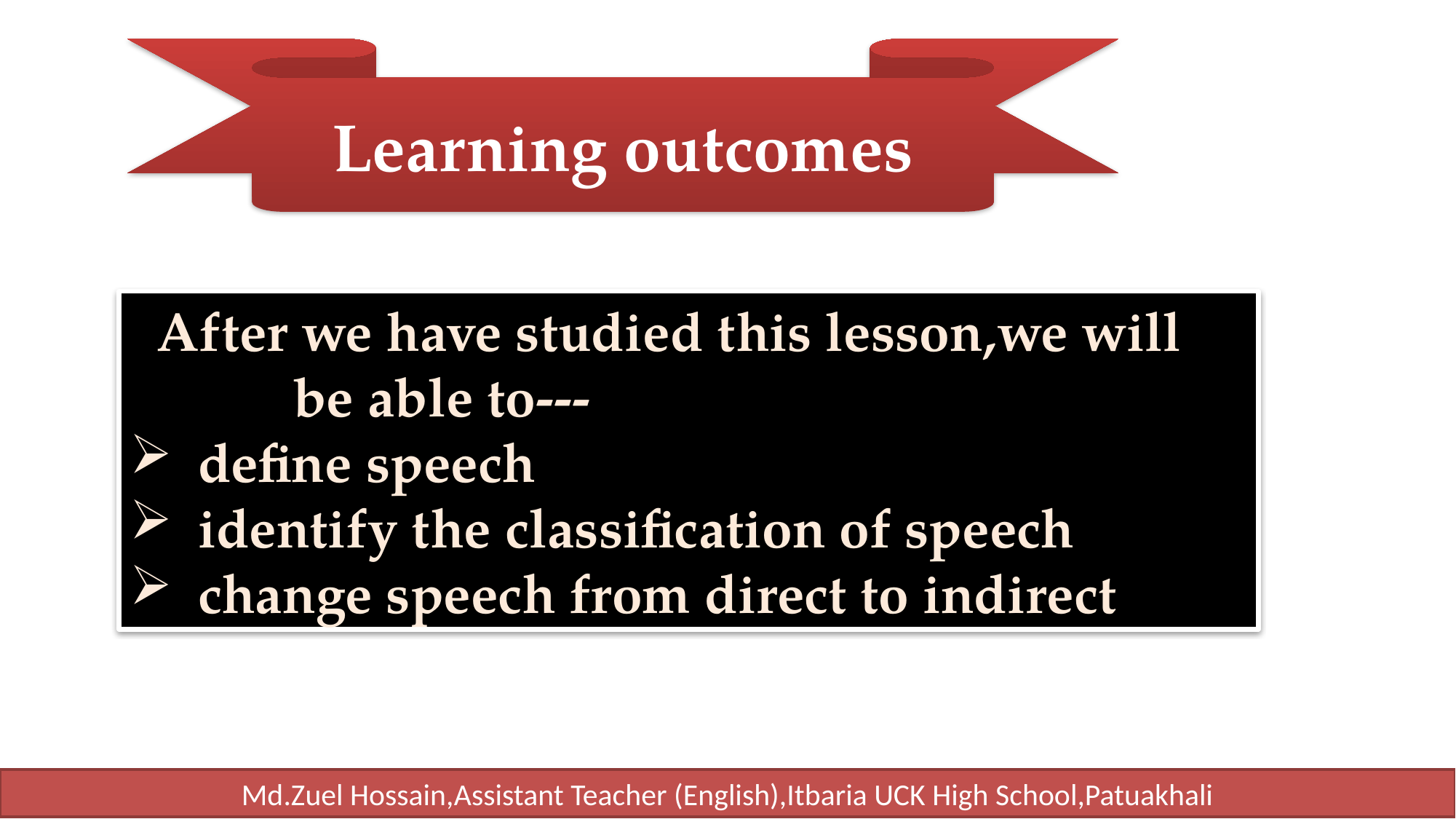

Learning outcomes
  After we have studied this lesson,we will
            be able to---
 define speech
 identify the classification of speech
 change speech from direct to indirect
Md.Zuel Hossain,Assistant Teacher (English),Itbaria UCK High School,Patuakhali